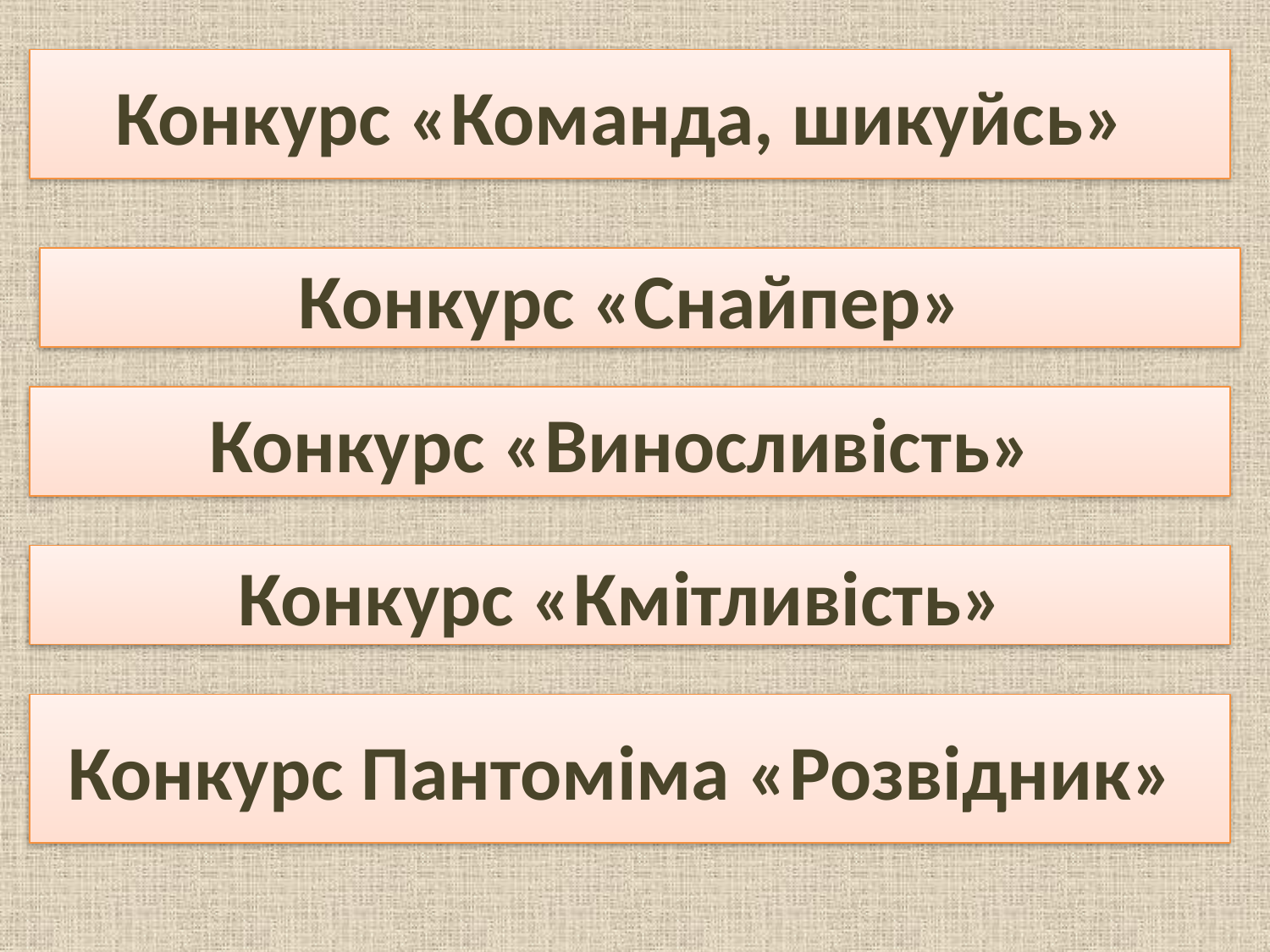

# Конкурс «Команда, шикуйсь»
Конкурс «Снайпер»
Конкурс «Виносливість»
Конкурс «Кмітливість»
Конкурс Пантоміма «Розвідник»